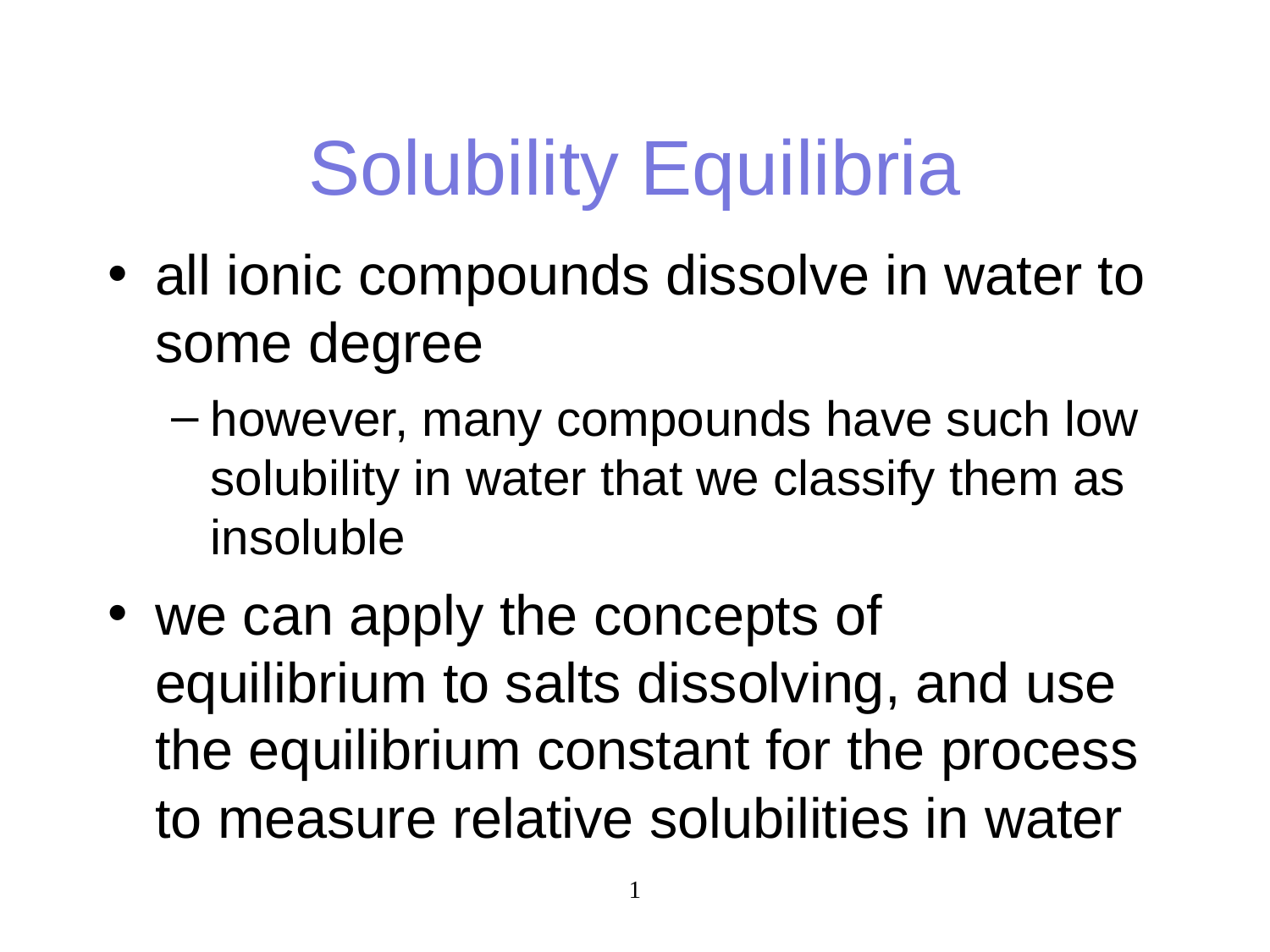

Solubility Equilibria
all ionic compounds dissolve in water to some degree
however, many compounds have such low solubility in water that we classify them as insoluble
we can apply the concepts of equilibrium to salts dissolving, and use the equilibrium constant for the process to measure relative solubilities in water
1